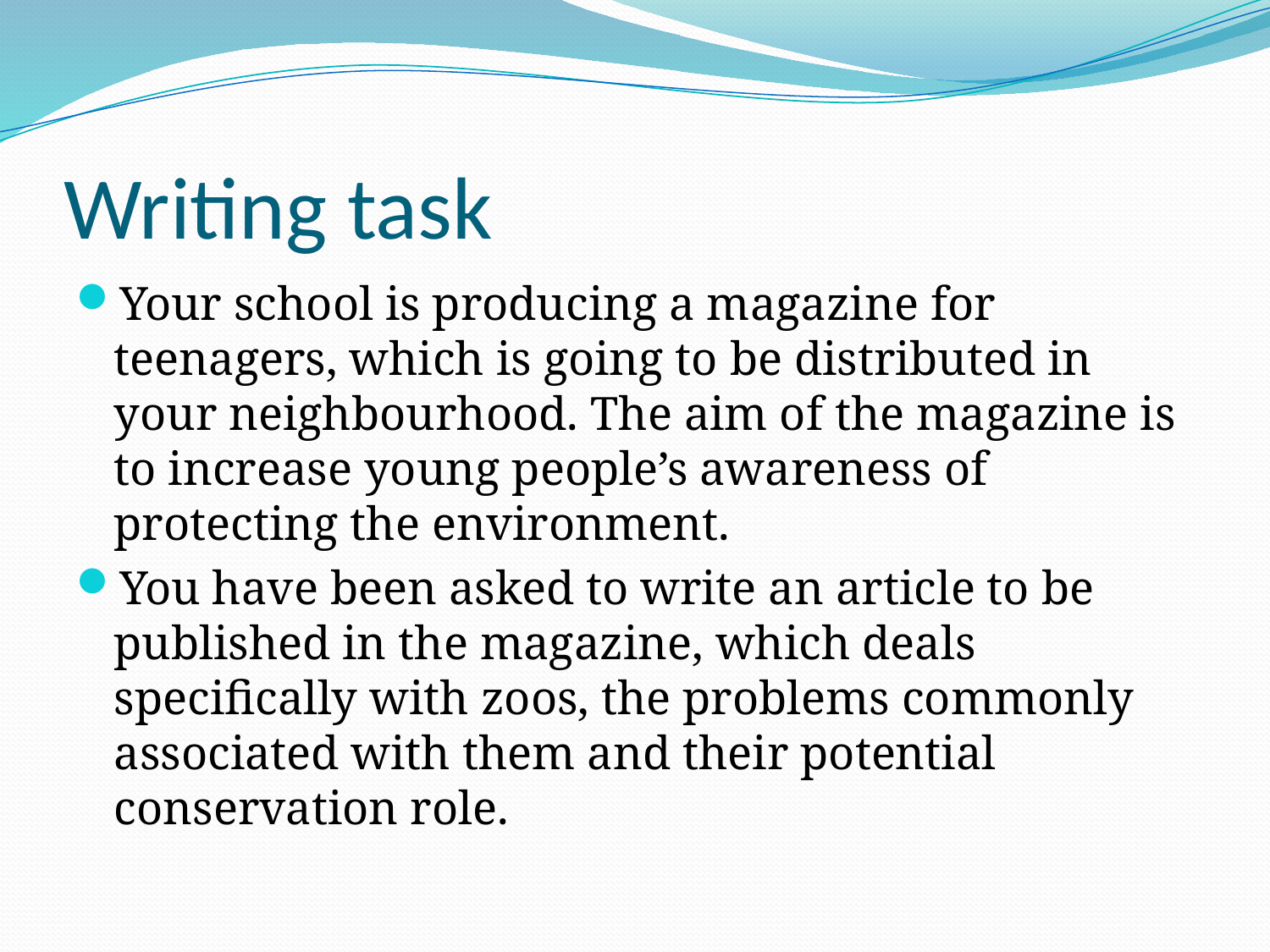

# Writing task
Your school is producing a magazine for teenagers, which is going to be distributed in your neighbourhood. The aim of the magazine is to increase young people’s awareness of protecting the environment.
You have been asked to write an article to be published in the magazine, which deals specifically with zoos, the problems commonly associated with them and their potential conservation role.